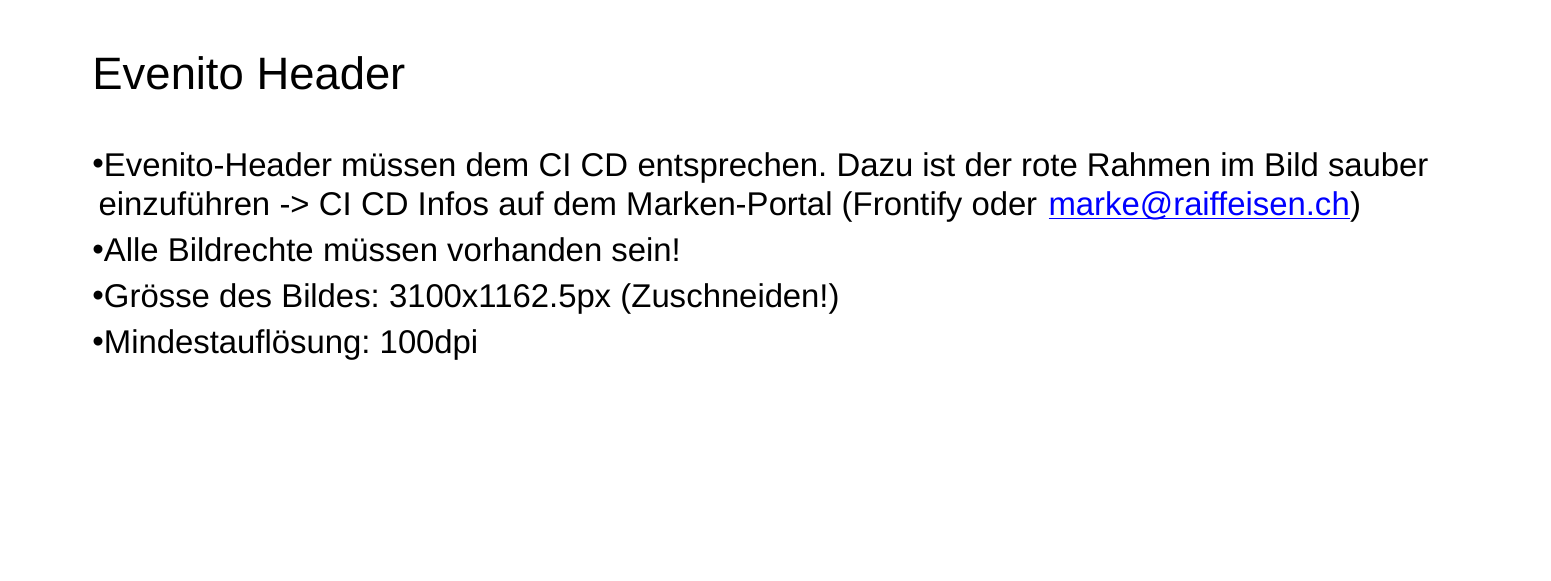

# Evenito Header
Evenito-Header müssen dem CI CD entsprechen. Dazu ist der rote Rahmen im Bild sauber einzuführen -> CI CD Infos auf dem Marken-Portal (Frontify oder marke@raiffeisen.ch)
Alle Bildrechte müssen vorhanden sein!
Grösse des Bildes: 3100x1162.5px (Zuschneiden!)
Mindestauflösung: 100dpi